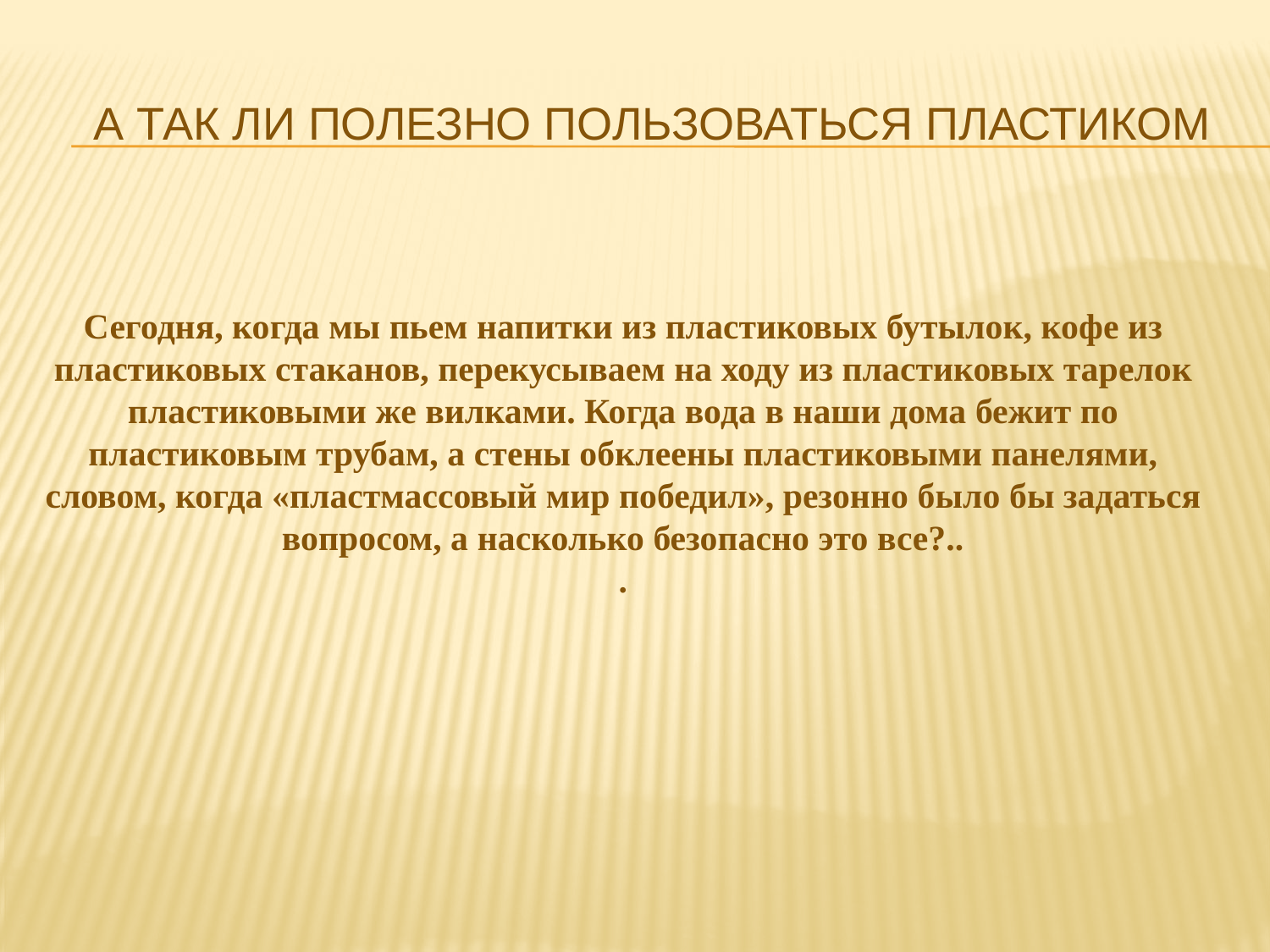

# А так ли полезно пользоваться пластиком
Сегодня, когда мы пьем напитки из пластиковых бутылок, кофе из пластиковых стаканов, перекусываем на ходу из пластиковых тарелок пластиковыми же вилками. Когда вода в наши дома бежит по пластиковым трубам, а стены обклеены пластиковыми панелями, словом, когда «пластмассовый мир победил», резонно было бы задаться вопросом, а насколько безопасно это все?..
.